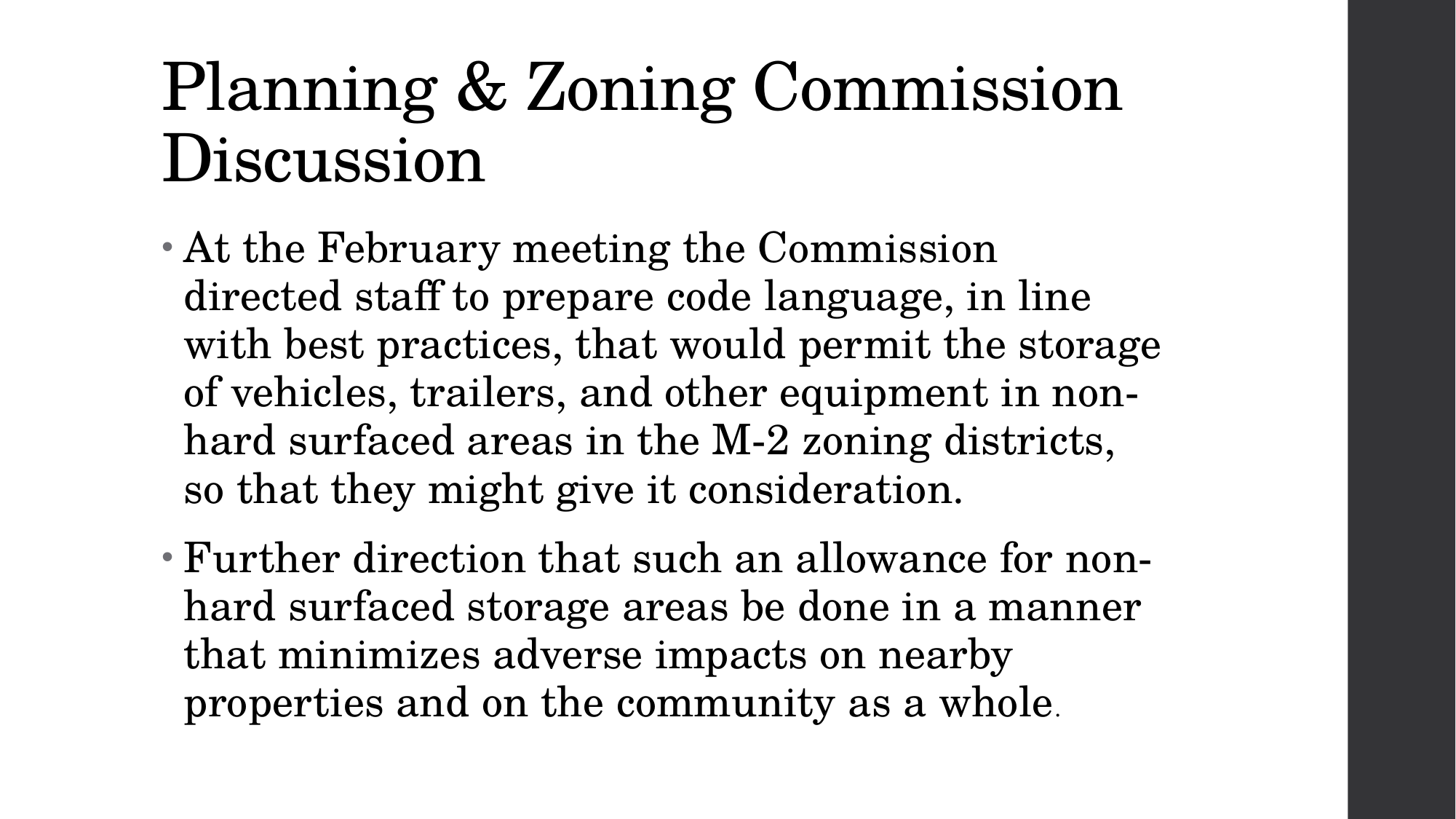

# Planning & Zoning Commission Discussion
At the February meeting the Commission directed staff to prepare code language, in line with best practices, that would permit the storage of vehicles, trailers, and other equipment in non-hard surfaced areas in the M-2 zoning districts, so that they might give it consideration.
Further direction that such an allowance for non-hard surfaced storage areas be done in a manner that minimizes adverse impacts on nearby properties and on the community as a whole.